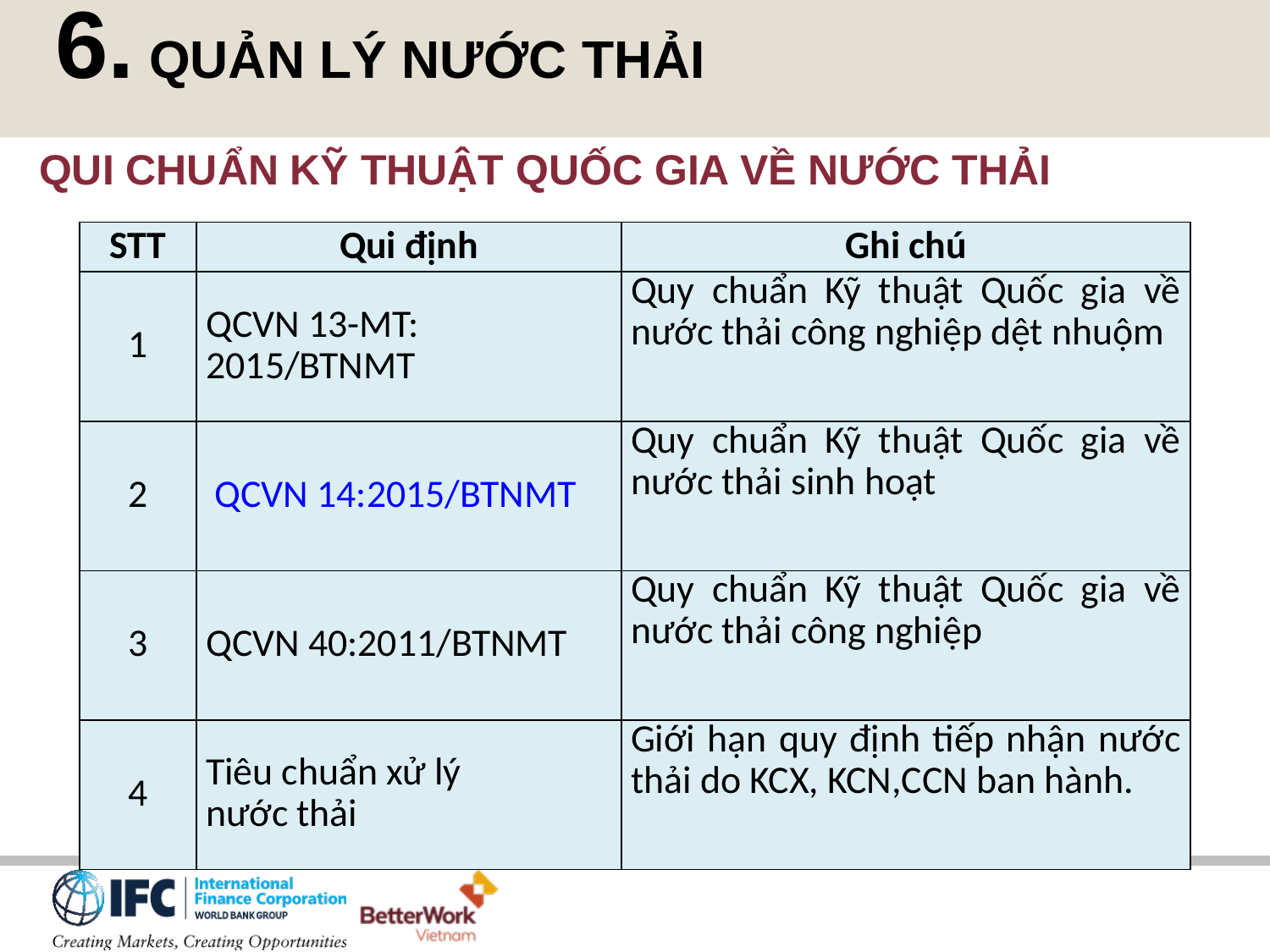

6. QUẢN LÝ NƯỚC THẢI
QUI CHUẨN KỸ THUẬT QUỐC GIA VỀ NƯỚC THẢI

| STT | Qui định | Ghi chú |
| --- | --- | --- |
| 1 | QCVN 13-MT: 2015/BTNMT | Quy chuẩn Kỹ thuật Quốc gia về nước thải công nghiệp dệt nhuộm |
| 2 | QCVN 14:2015/BTNMT | Quy chuẩn Kỹ thuật Quốc gia về nước thải sinh hoạt |
| 3 | QCVN 40:2011/BTNMT | Quy chuẩn Kỹ thuật Quốc gia về nước thải công nghiệp |
| 4 | Tiêu chuẩn xử lý nước thải | Giới hạn quy định tiếp nhận nước thải do KCX, KCN,CCN ban hành. |